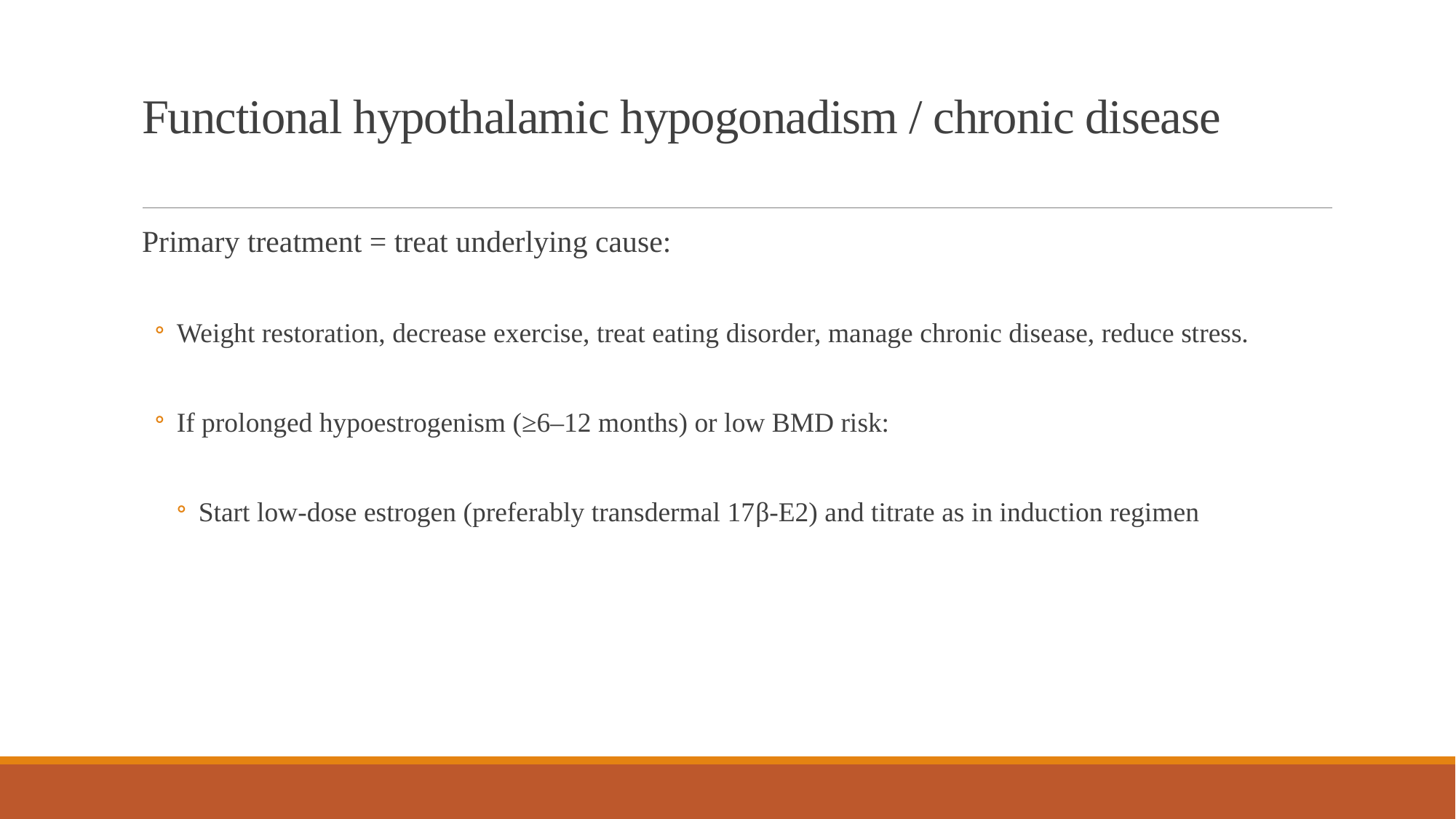

# Functional hypothalamic hypogonadism / chronic disease
Primary treatment = treat underlying cause:

Weight restoration, decrease exercise, treat eating disorder, manage chronic disease, reduce stress.​

If prolonged hypoestrogenism (≥6–12 months) or low BMD risk:

Start low‑dose estrogen (preferably transdermal 17β‑E2) and titrate as in induction regimen